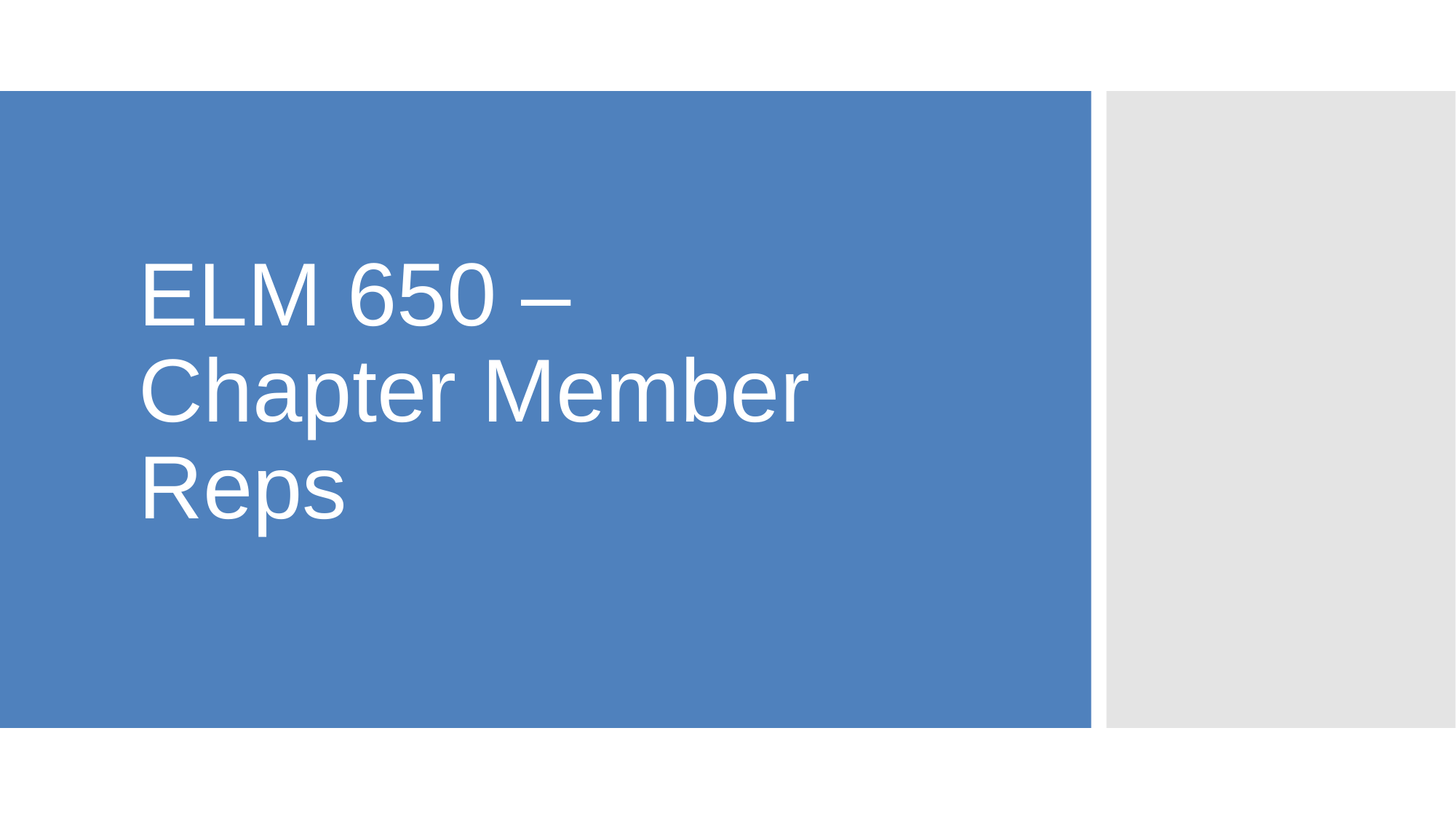

# ELM 650 – Chapter Member Reps